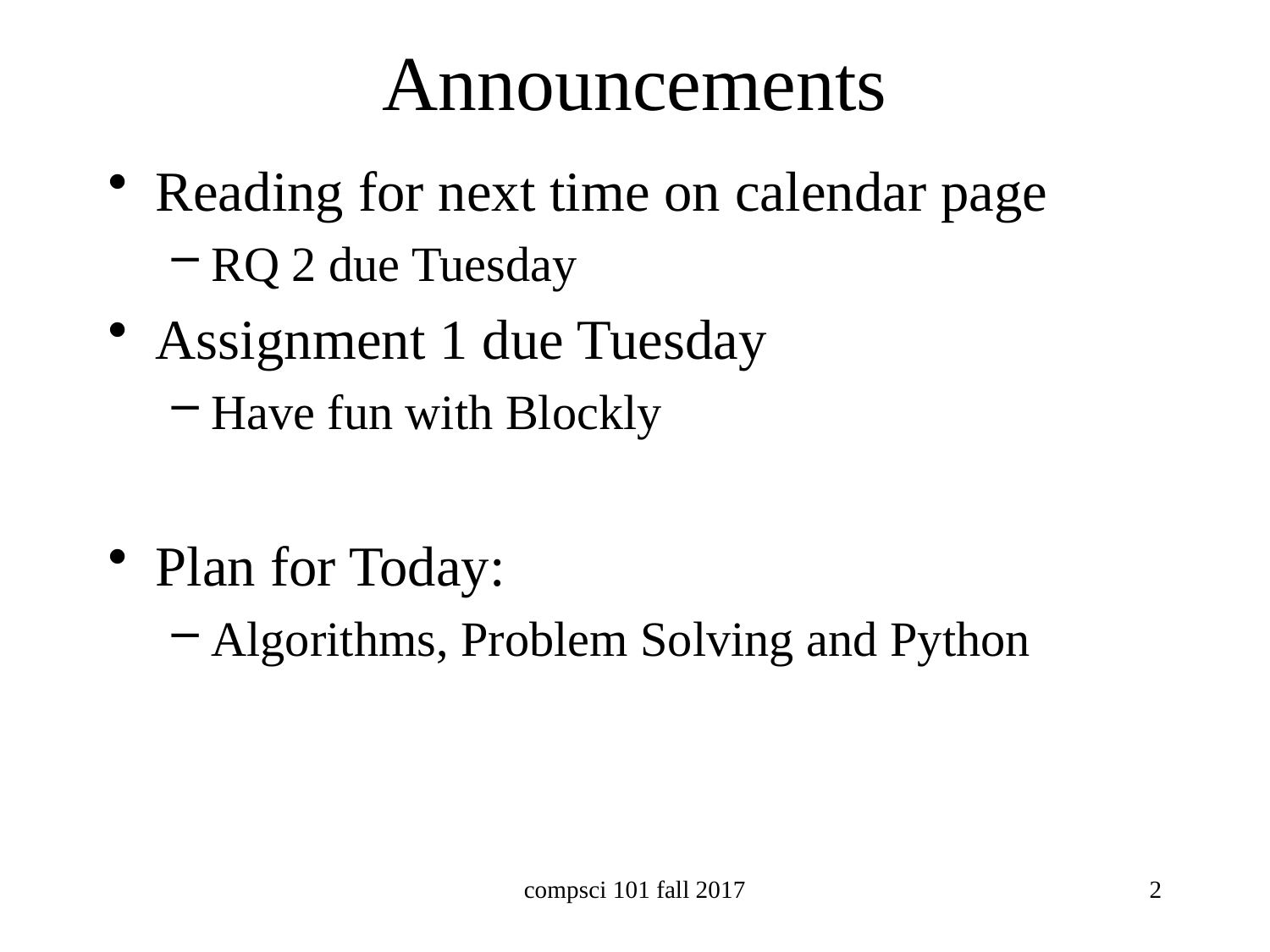

# Announcements
Reading for next time on calendar page
RQ 2 due Tuesday
Assignment 1 due Tuesday
Have fun with Blockly

Plan for Today:
Algorithms, Problem Solving and Python
compsci 101 fall 2017
2